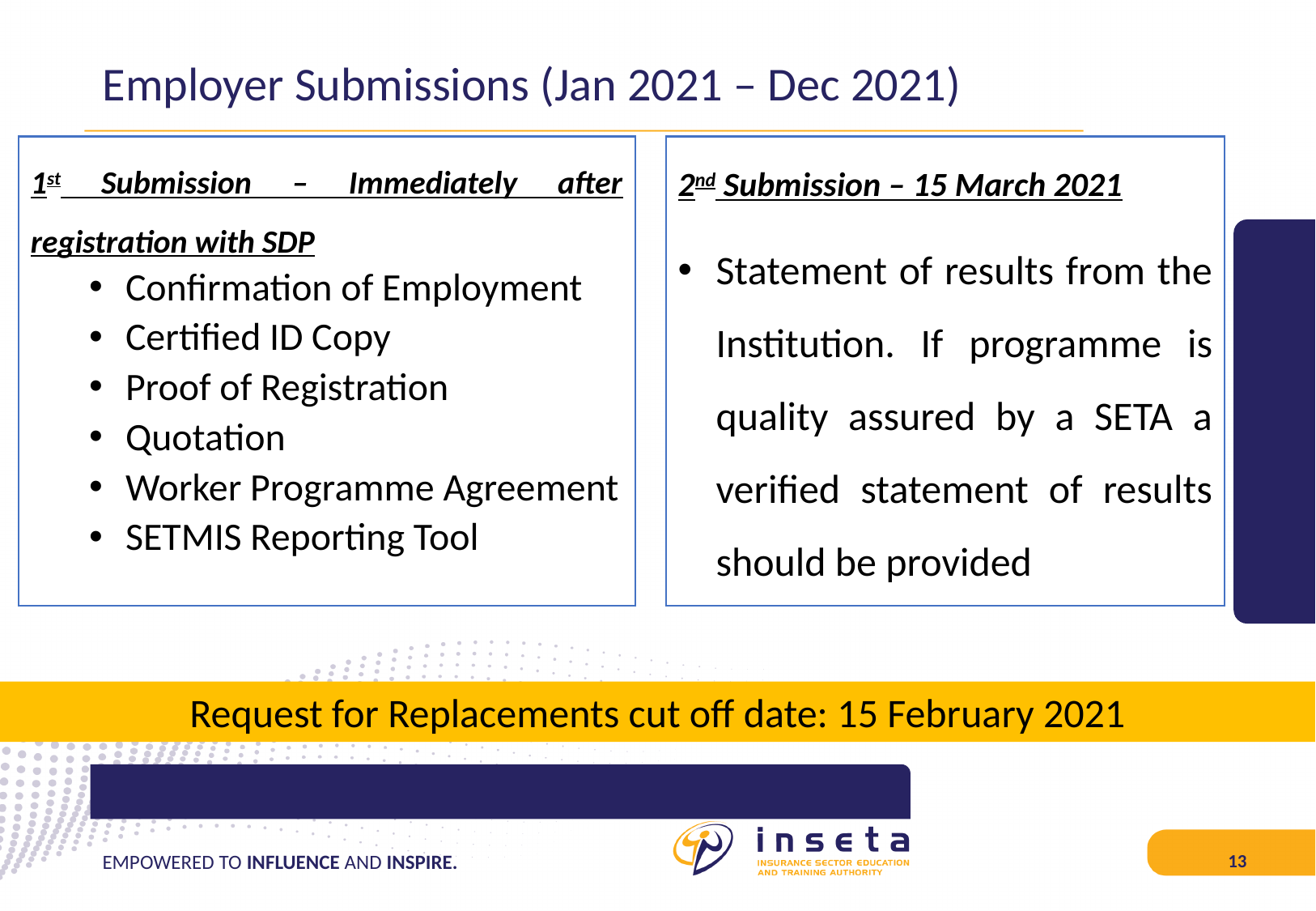

# Employer Submissions (Jan 2021 – Dec 2021)
1st Submission – Immediately after registration with SDP
Confirmation of Employment
Certified ID Copy
Proof of Registration
Quotation
Worker Programme Agreement
SETMIS Reporting Tool
2nd Submission – 15 March 2021
Statement of results from the Institution. If programme is quality assured by a SETA a verified statement of results should be provided

Request for Replacements cut off date: 15 February 2021
13
EMPOWERED TO INFLUENCE AND INSPIRE.